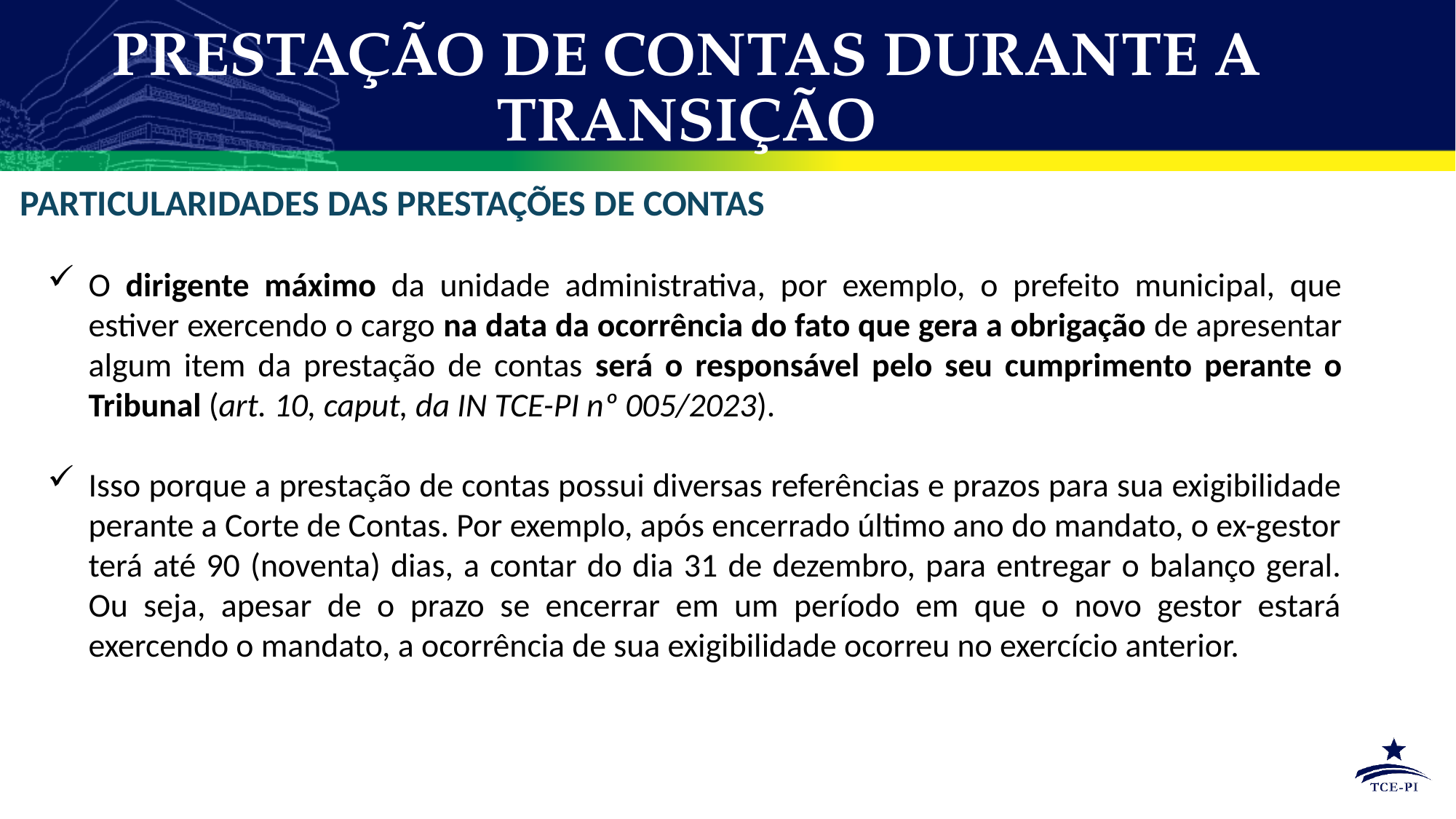

# PRESTAÇÃO DE CONTAS DURANTE A TRANSIÇÃO
PARTICULARIDADES DAS PRESTAÇÕES DE CONTAS

O dirigente máximo da unidade administrativa, por exemplo, o prefeito municipal, que estiver exercendo o cargo na data da ocorrência do fato que gera a obrigação de apresentar algum item da prestação de contas será o responsável pelo seu cumprimento perante o Tribunal (art. 10, caput, da IN TCE-PI nº 005/2023).

Isso porque a prestação de contas possui diversas referências e prazos para sua exigibilidade perante a Corte de Contas. Por exemplo, após encerrado último ano do mandato, o ex-gestor terá até 90 (noventa) dias, a contar do dia 31 de dezembro, para entregar o balanço geral. Ou seja, apesar de o prazo se encerrar em um período em que o novo gestor estará exercendo o mandato, a ocorrência de sua exigibilidade ocorreu no exercício anterior.